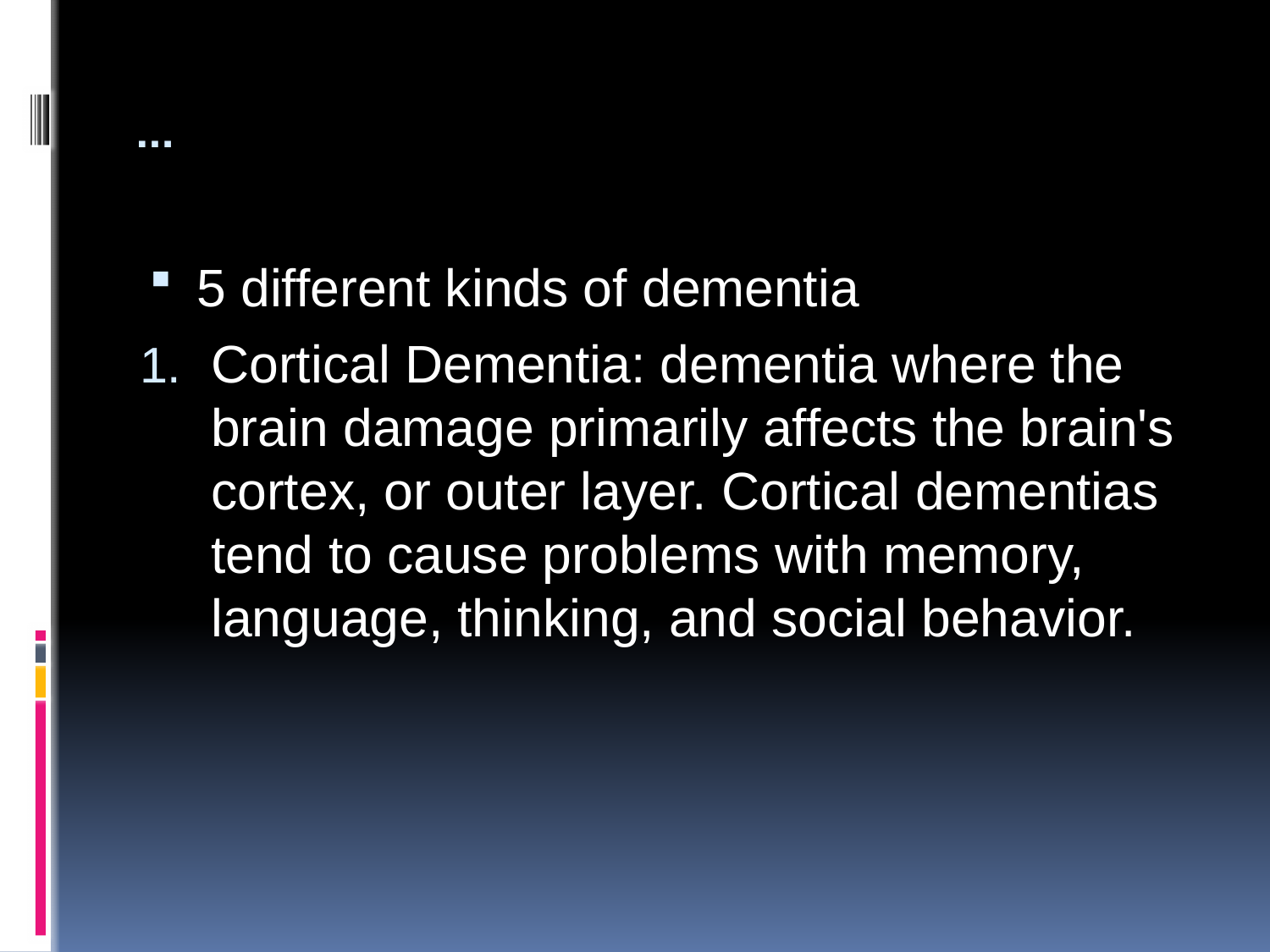

# …
5 different kinds of dementia
Cortical Dementia: dementia where the brain damage primarily affects the brain's cortex, or outer layer. Cortical dementias tend to cause problems with memory, language, thinking, and social behavior.